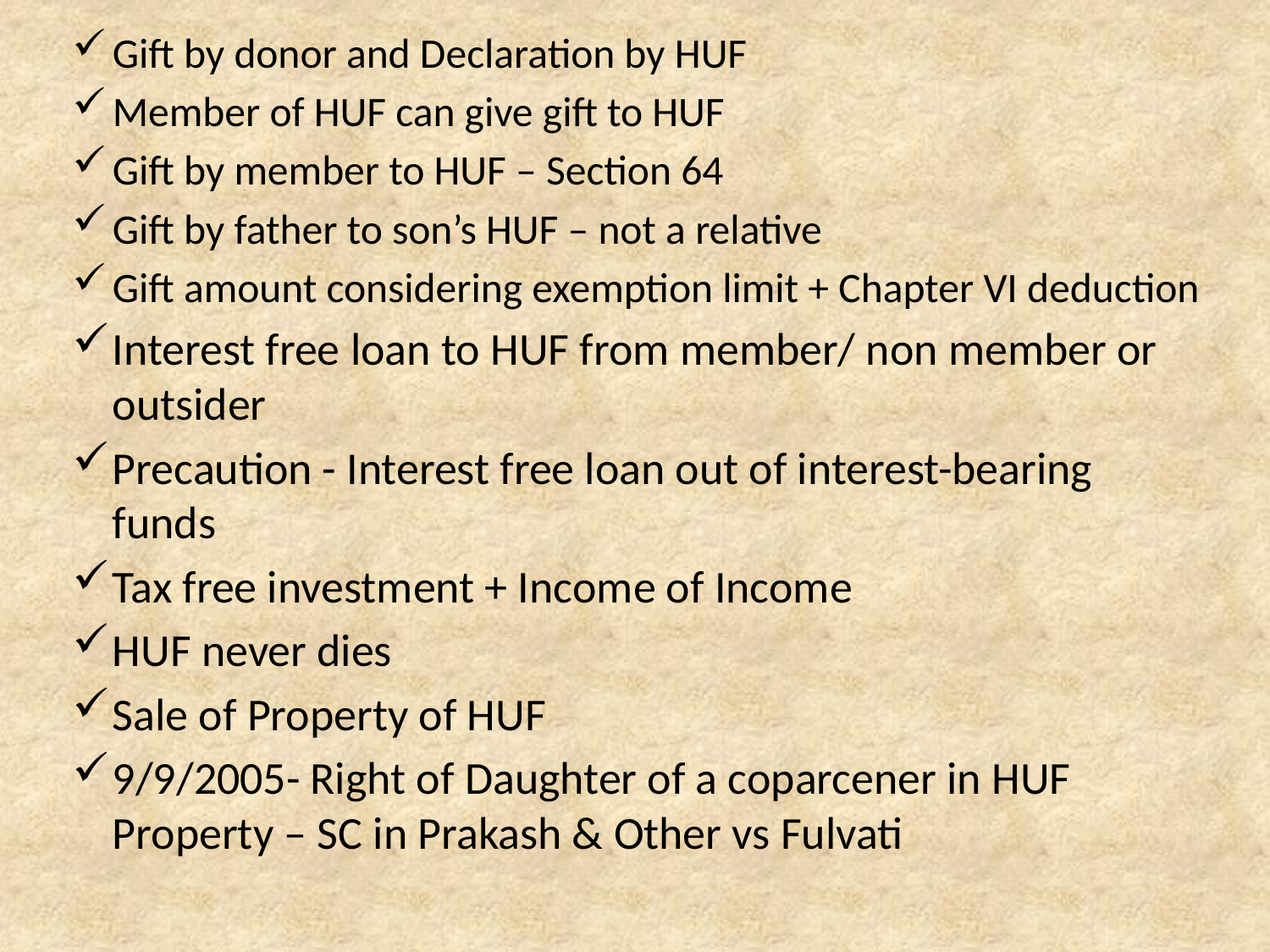

#
Gift by donor and Declaration by HUF
Member of HUF can give gift to HUF
Gift by member to HUF – Section 64
Gift by father to son’s HUF – not a relative
Gift amount considering exemption limit + Chapter VI deduction
Interest free loan to HUF from member/ non member or outsider
Precaution - Interest free loan out of interest-bearing funds
Tax free investment + Income of Income
HUF never dies
Sale of Property of HUF
9/9/2005- Right of Daughter of a coparcener in HUF Property – SC in Prakash & Other vs Fulvati